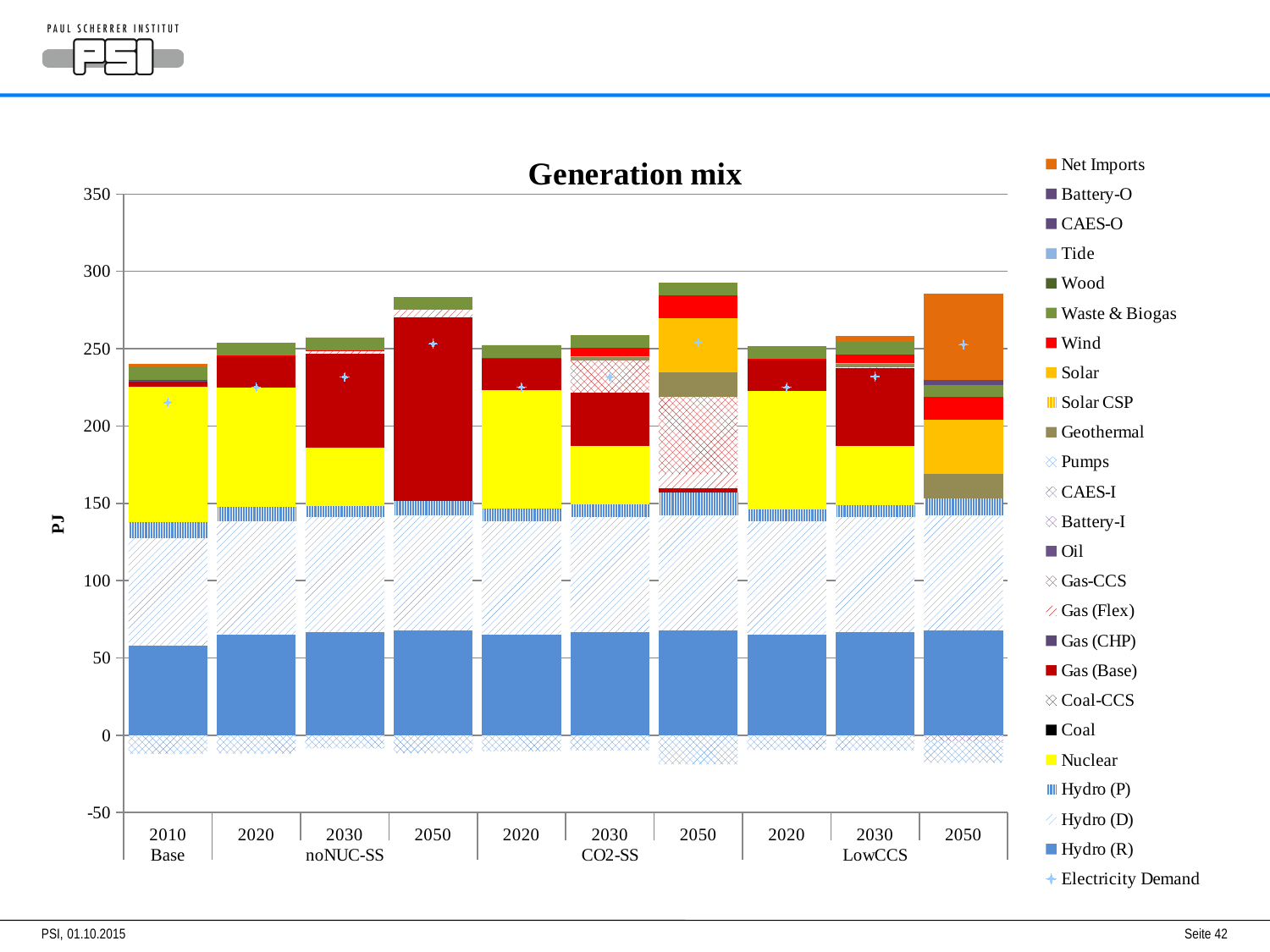

#

### Chart: Generation mix

| Category | Hydro (R)  | Hydro (D)  | Hydro (P)  | Nuclear | Coal | Coal-CCS | Gas (Base) | Gas (CHP) | Gas (Flex) | Gas-CCS | Oil | Battery-I | CAES-I | Pumps | Geothermal | Solar CSP | Solar | Wind | Waste & Biogas | Wood | Tide | CAES-O | Battery-O |  |  |
|---|---|---|---|---|---|---|---|---|---|---|---|---|---|---|---|---|---|---|---|---|---|---|---|---|---|
| 2010 | 57.6947745499715 | 69.8537206700846 | 10.0 | 87.713687808 | 0.0 | 0.0 | 3.7962 | 0.0 | 0.0 | 0.0 | 0.21276 | 0.0 | 0.0 | -12.0 | 0.0 | 0.0 | 0.384490326611297 | 0.185560723154812 | 8.733276 | 0.0 | 0.0 | 0.0 | 0.0 | 1.8720000000009946 | 215.20000000000002 |
| 2020 | 65.1641999999999 | 73.0661999996897 | 9.49219628669325 | 76.8782914582656 | 0.0 | 0.0 | 20.6028144616894 | 0.0 | 0.0 | 0.0 | 0.0 | 0.0 | 0.0 | -11.8652453583666 | 0.0 | 0.0 | 0.384490326611297 | 0.185560723154812 | 8.05 | 0.0 | 0.0 | 0.0 | 0.0 | 0.0018691597365437555 | 225.0999999999999 |
| 2030 | 66.6414 | 74.5433999999855 | 6.8003774319461 | 38.0084783959326 | 0.0 | 0.0 | 60.7709413863152 | 0.0 | 1.7904502552432 | 0.0 | 0.0 | 0.0 | 0.0 | -8.50047178993263 | 0.0 | 0.0 | 0.384490326611297 | 0.182196523154812 | 8.05 | 0.0 | 0.0 | 0.0 | 0.0 | 0.001985981646728688 | 231.7 |
| 2050 | 67.5496 | 74.4516 | 9.31900731933104 | 0.0 | 0.0 | 0.0 | 119.050938632357 | 0.0 | 4.81280410550888 | 0.0 | 0.0 | 0.0 | 0.0 | -11.6487591491638 | 0.0 | 0.0 | 0.0 | 0.0 | 8.05 | 0.0 | 0.0 | 0.0 | 0.0 | 0.0022196261689720023 | 253.2172709528042 |
| 2020 | 65.1642 | 73.0662 | 8.32114737716891 | 76.8782914582656 | 0.0 | 0.0 | 20.1958735001607 | 0.0 | 0.0 | 0.0 | 0.0 | 0.0 | 0.0 | -10.4014342214611 | 0.0 | 0.0 | 0.384490326611297 | 0.181538803154812 | 8.05 | 0.0 | 0.0 | 0.0 | 0.0 | 0.0018691588486907246 | 225.0999999999999 |
| 2030 | 66.6414 | 74.5433999987414 | 7.94136154818124 | 38.0084783959326 | 0.0 | 0.0 | 34.4692091470542 | 0.0 | 0.0 | 20.6699758310381 | 0.0 | 0.0 | 0.0 | -9.92670193522654 | 2.448774 | 0.0 | 0.384490326611297 | 5.40000000000001 | 8.05 | 0.0 | 0.0 | 0.0 | 0.0 | 0.001985993519811475 | 231.7 |
| 2050 | 67.5496 | 74.4516000000001 | 15.0939130434783 | 0.0 | 0.0 | 0.0 | 2.64559524752057 | 0.0 | 9.11202170512531 | 50.136642256739 | 0.0 | 0.0 | 0.0 | -18.8673913043479 | 15.761844 | 0.0 | 35.228303030216 | 14.4 | 8.05 | 0.0 | 0.0 | 0.0 | 0.0 | 0.0022196261514906587 | 254.17643769191415 |
| 2020 | 65.1641999999999 | 73.0661999999997 | 7.5377753988754 | 76.8782914582656 | 0.0 | 0.0 | 20.1674230539261 | 0.0 | 0.0 | 0.0 | 0.0 | 0.0 | 0.0 | -9.42221924859425 | 0.0 | 0.0 | 0.384490326611297 | 0.182219203154812 | 8.05 | 0.0 | 0.0 | 0.0 | 0.0 | 0.0 | 225.0999999999999 |
| 2030 | 66.6414 | 74.5434000000002 | 7.83540399842131 | 38.0084783959326 | 0.0 | 0.0 | 50.637092167082 | 0.0 | 0.426335600653296 | 0.0 | 0.0 | 0.0 | 0.0 | -9.79425499802662 | 2.448774 | 0.0 | 0.384490326611297 | 5.40000000000001 | 8.05 | 0.0 | 0.0 | 0.0 | 0.0 | 3.90265945083458 | 231.9635001125299 |
| 2050 | 67.5496 | 74.4516 | 11.1576365018655 | 0.0 | 0.0 | 0.0 | 0.0 | 0.0 | 0.0 | 0.0 | 0.0 | -3.87045240634555 | 0.0 | -13.9470456273319 | 15.761844 | 0.0 | 35.228303030216 | 14.4 | 8.05 | 0.0 | 0.0 | 0.0 | 3.28980389615113 | 55.67724309321878 | 252.69999999999996 |
PSI,
01.10.2015
Seite 42